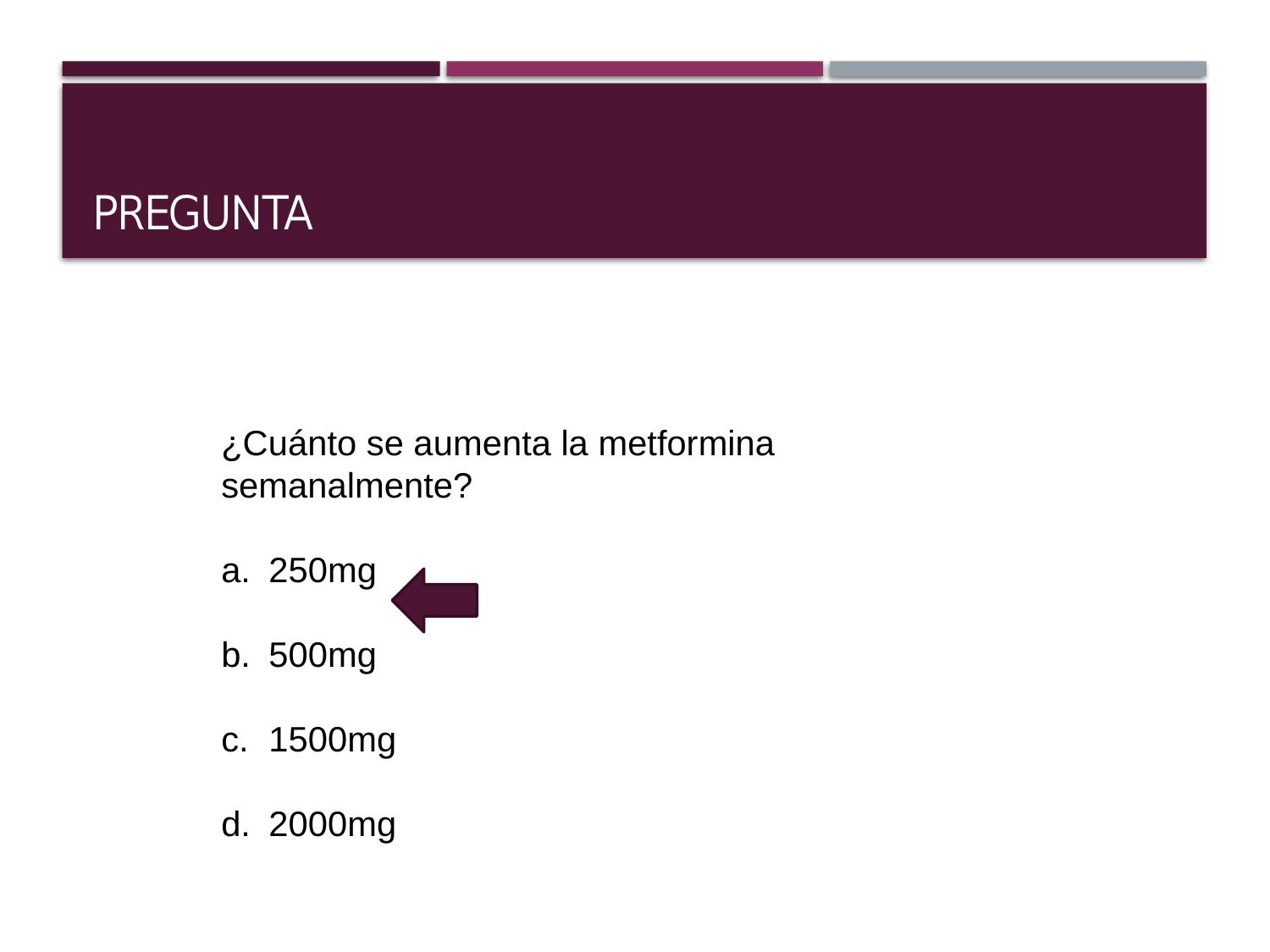

# PREGUNTA

¿Cuánto se aumenta la metformina semanalmente?

250mg

500mg

1500mg

2000mg